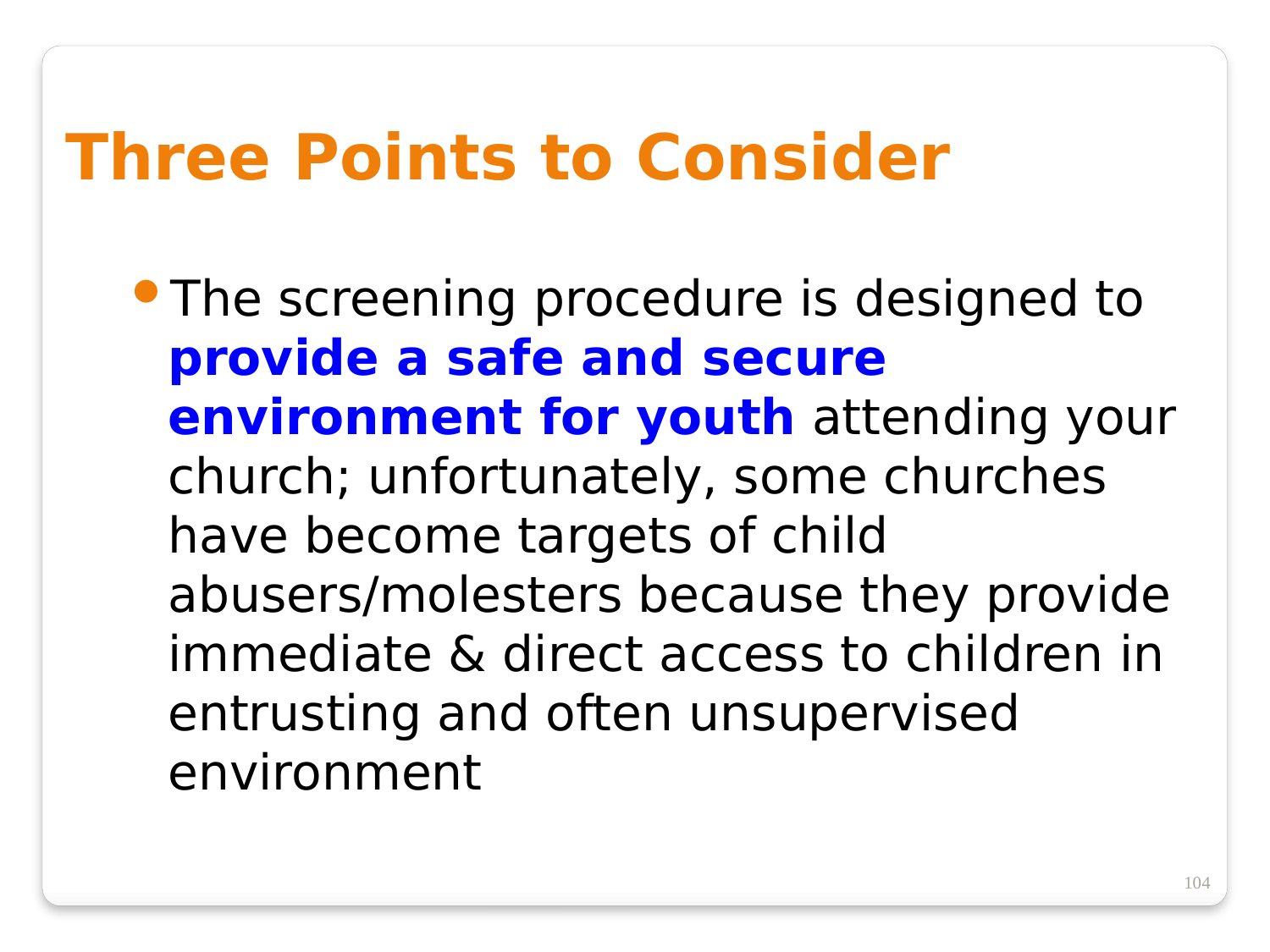

Three Points to Consider
The screening procedure is designed to provide a safe and secure environment for youth attending your church; unfortunately, some churches have become targets of child abusers/molesters because they provide immediate & direct access to children in entrusting and often unsupervised environment
104